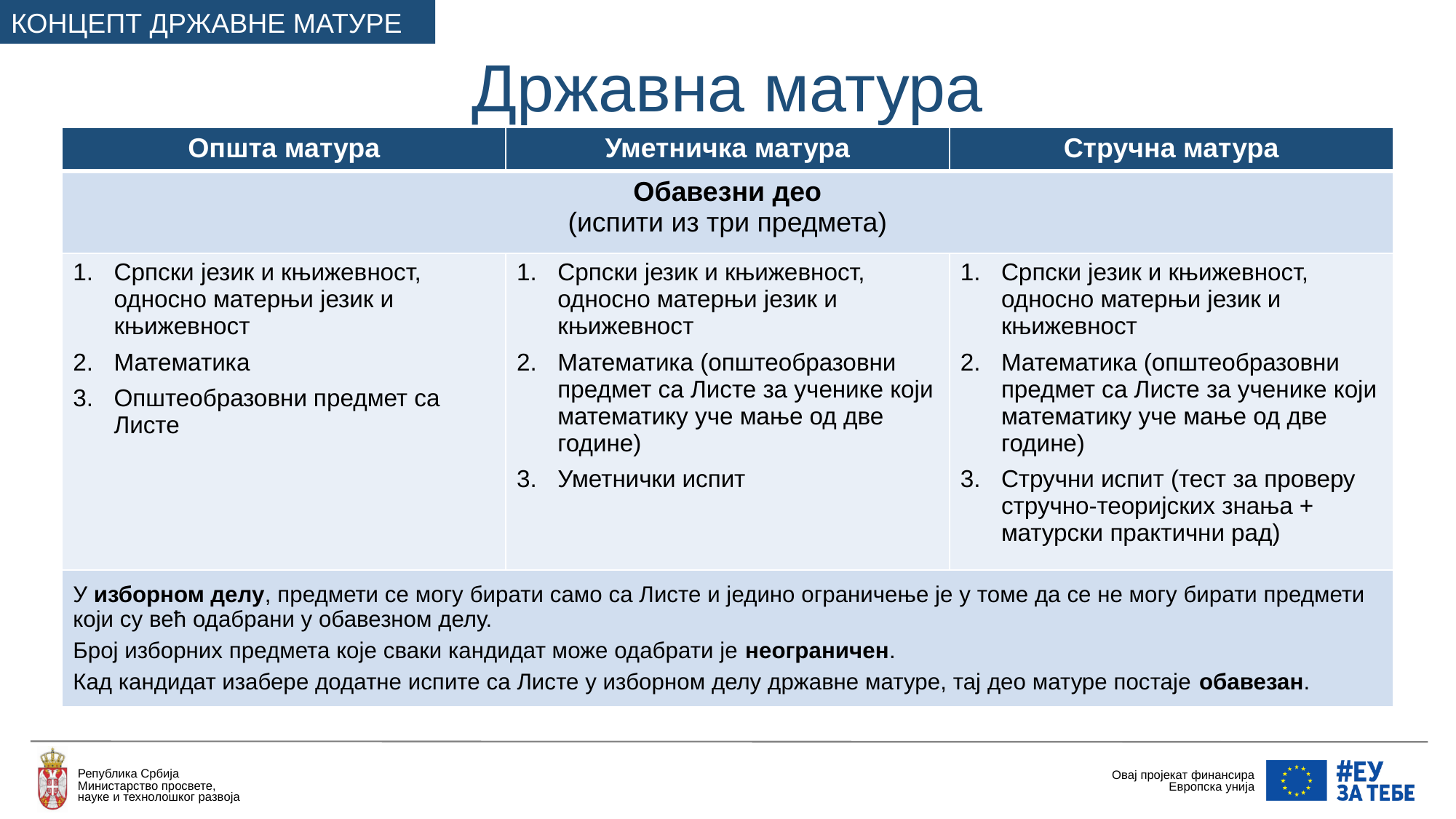

КОНЦЕПТ ДРЖАВНЕ МАТУРЕ
Државна матура
| Општа матура | Уметничка матура | Стручна матура |
| --- | --- | --- |
| Обавезни део (испити из три предмета) |  |  |
| Српски језик и књижевност, односно матерњи језик и књижевност Математика Општеобразовни предмет са Листе | Српски језик и књижевност, односно матерњи језик и књижевност Математика (општеобразовни предмет са Листе за ученике који математику уче мање од две године) Уметнички испит | Српски језик и књижевност, односно матерњи језик и књижевност Математика (општеобразовни предмет са Листе за ученике који математику уче мање од две године) Стручни испит (тест за проверу стручно-теоријских знања + матурски практични рад) |
| У изборном делу, предмети се могу бирати само са Листе и једино ограничење је у томе да се не могу бирати предмети који су већ одабрани у обавезном делу. Број изборних предмета које сваки кандидат може одабрати је неограничен. Кад кандидат изабере додатне испите са Листе у изборном делу државне матуре, тај део матуре постаје обавезан. |  |  |